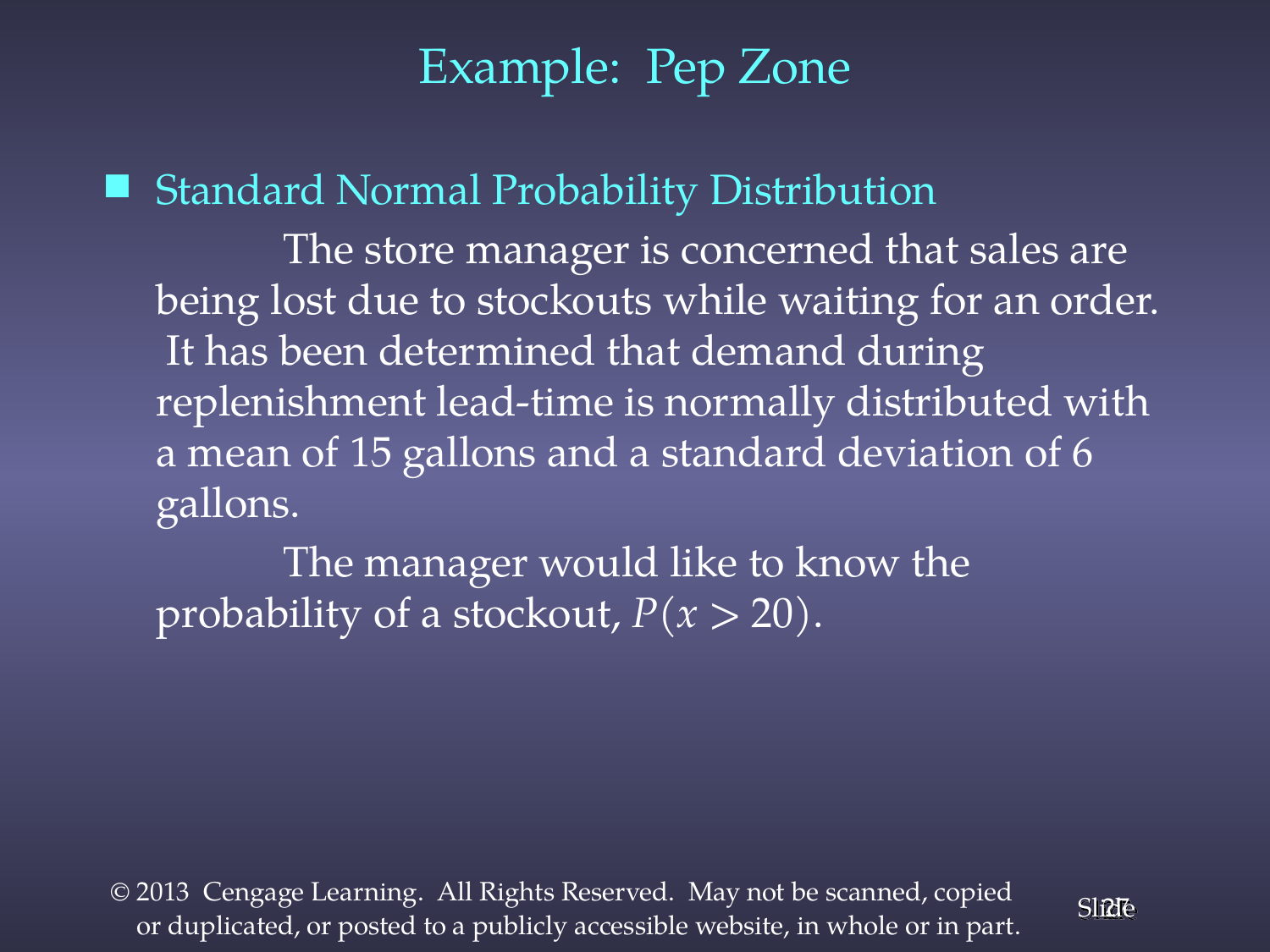

Example:  Pep Zone
Standard Normal Probability Distribution
		The store manager is concerned that sales are being lost due to stockouts while waiting for an order.  It has been determined that demand during replenishment lead-time is normally distributed with a mean of 15 gallons and a standard deviation of 6 gallons.
		The manager would like to know the probability of a stockout, P(x > 20).